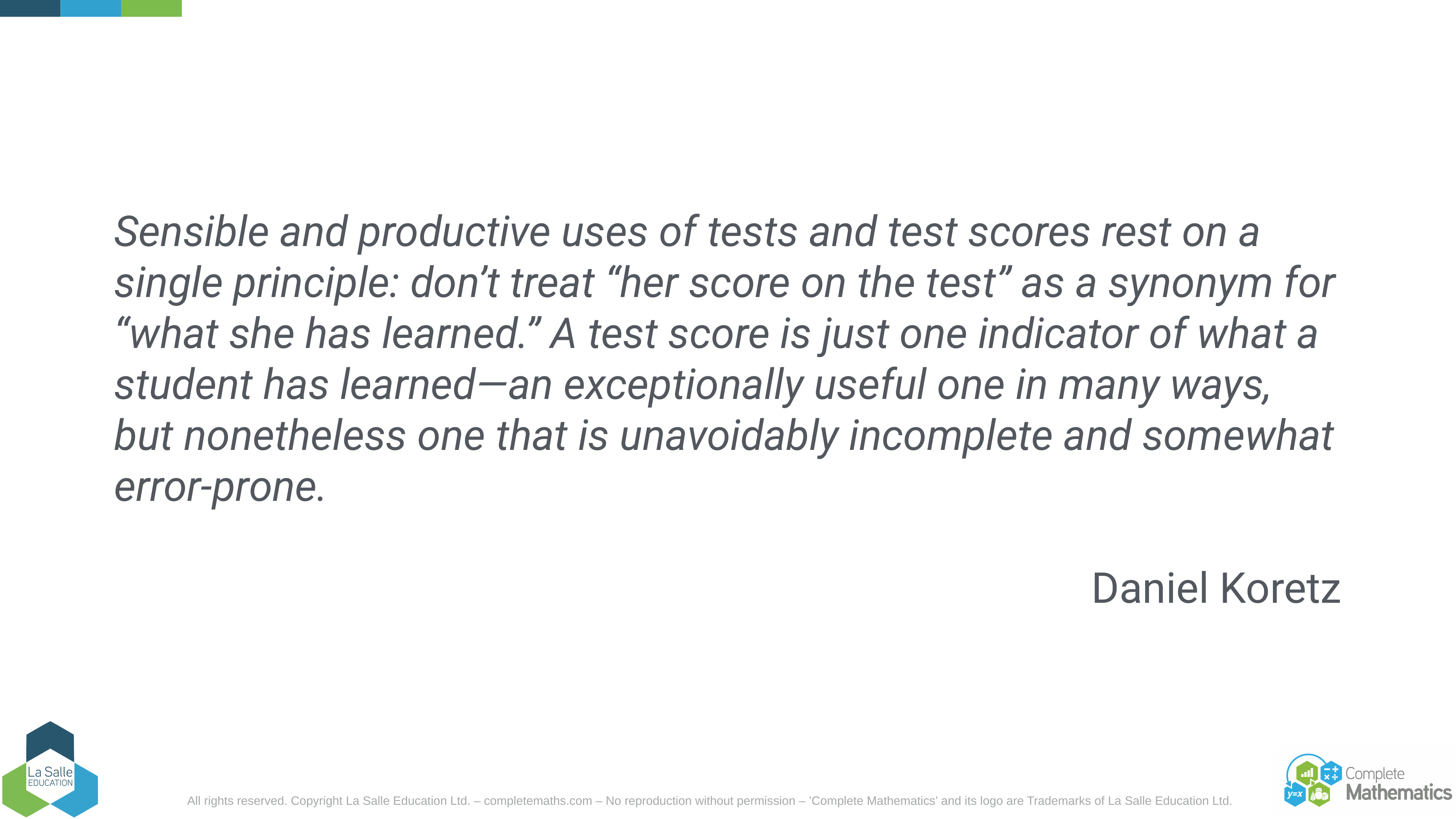

#
Sensible and productive uses of tests and test scores rest on a single principle: don’t treat “her score on the test” as a synonym for “what she has learned.” A test score is just one indicator of what a student has learned—an exceptionally useful one in many ways, but nonetheless one that is unavoidably incomplete and somewhat error-prone.

Daniel Koretz